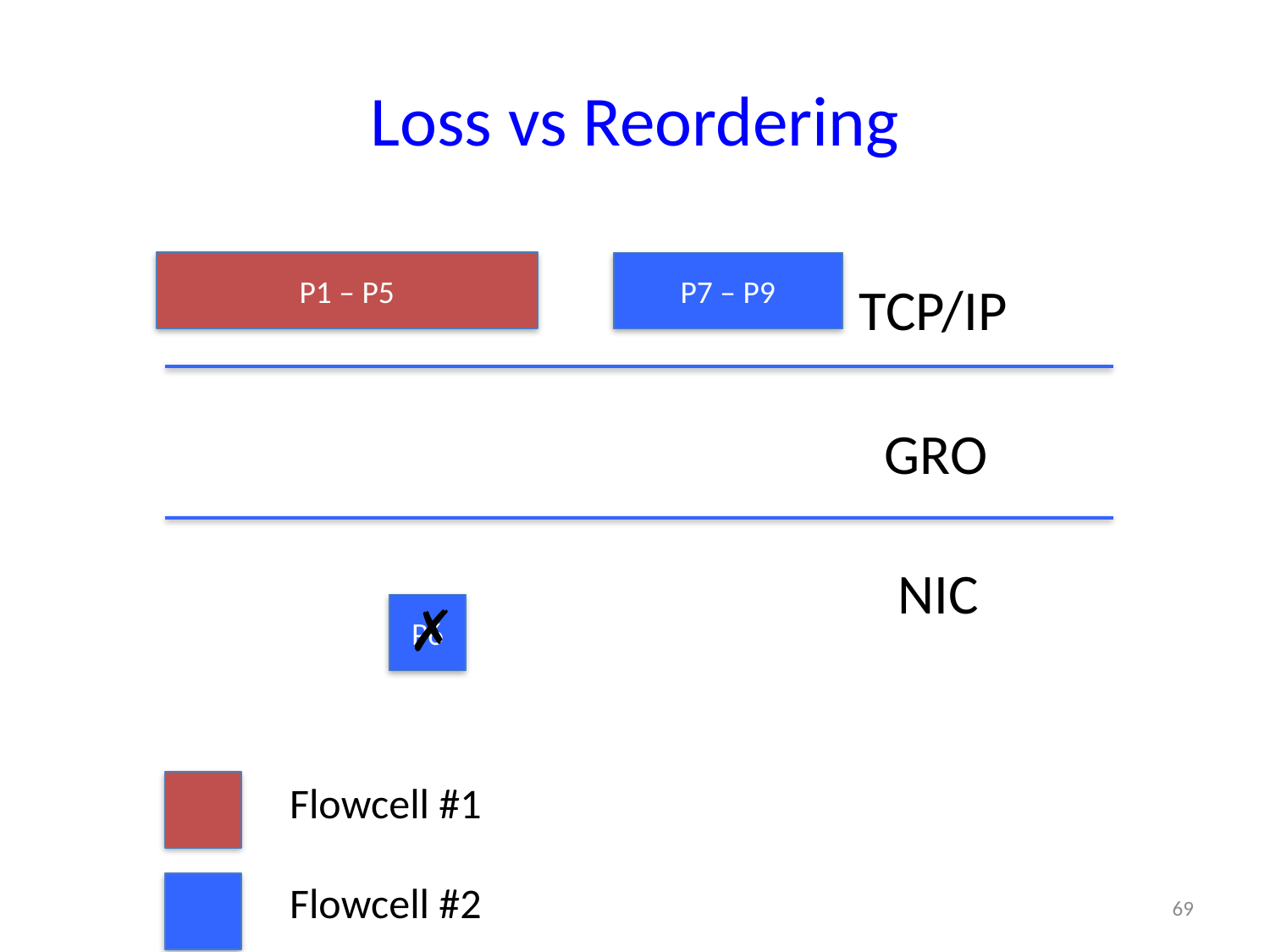

# Loss vs Reordering
P1 – P5
P7 – P9
TCP/IP
GRO
NIC
✗
P6
Flowcell #1

Flowcell #2

69